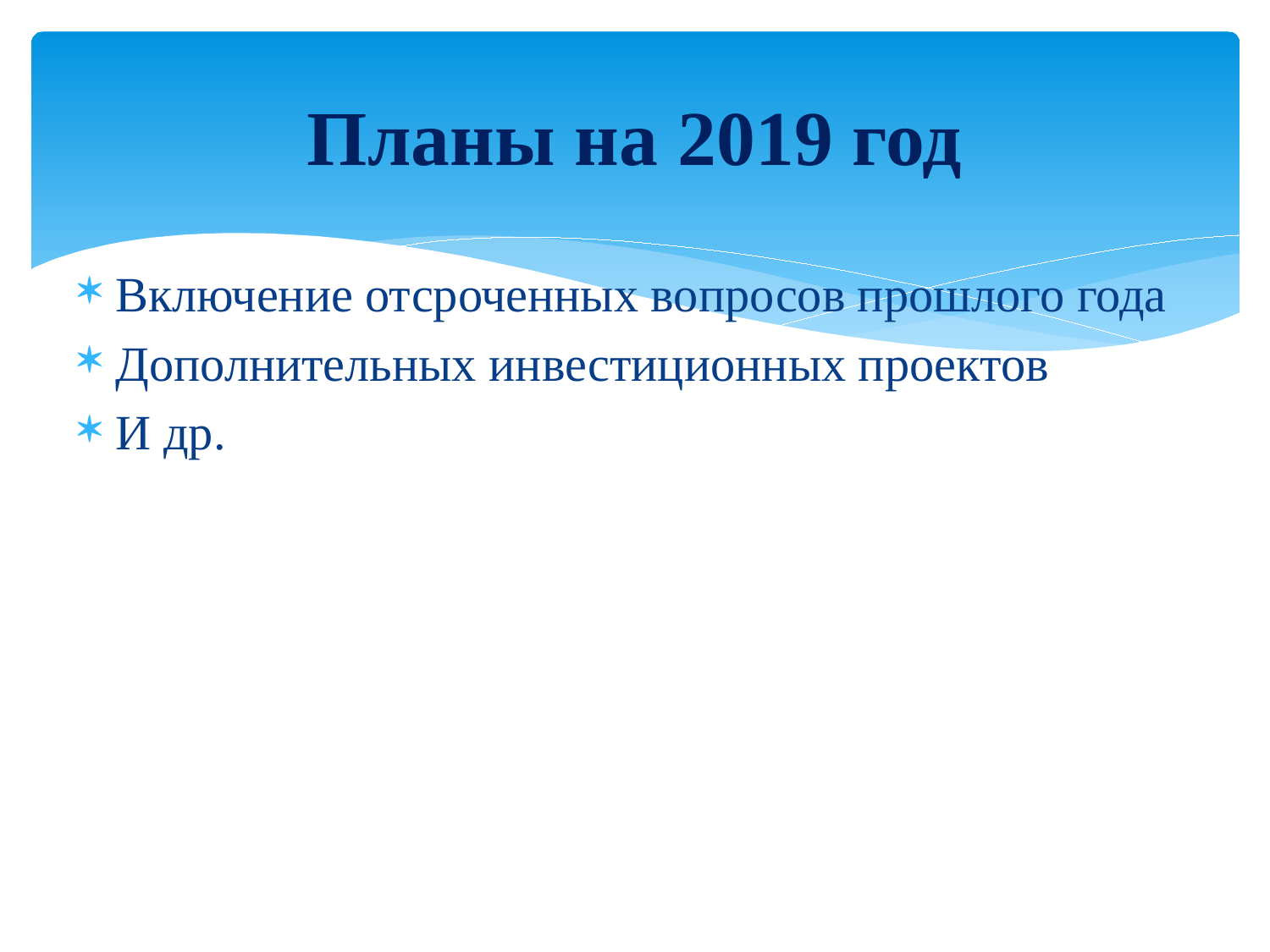

# Планы на 2019 год
Включение отсроченных вопросов прошлого года
Дополнительных инвестиционных проектов
И др.